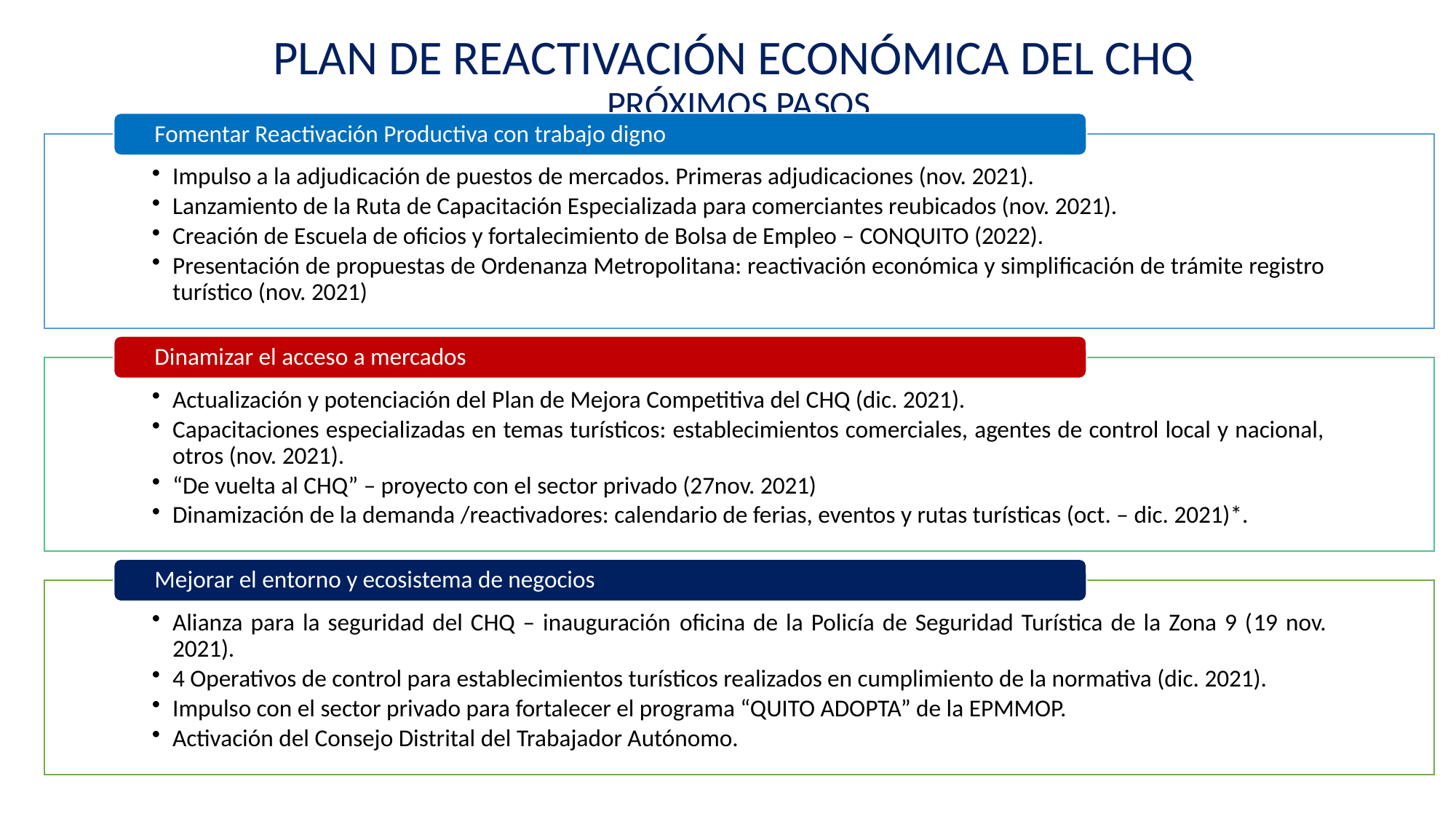

# PLAN DE REACTIVACIÓN ECONÓMICA DEL CHQ PRÓXIMOS PASOS
Impulso a la adjudicación de puestos de mercados. Primeras adjudicaciones (nov. 2021).
Lanzamiento de la Ruta de Capacitación Especializada para comerciantes reubicados (nov. 2021).
Creación de Escuela de oficios y fortalecimiento de Bolsa de Empleo – CONQUITO (2022).
Presentación de propuestas de Ordenanza Metropolitana: reactivación económica y simplificación de trámite registro turístico (nov. 2021)
Fomentar Reactivación Productiva con trabajo digno
Actualización y potenciación del Plan de Mejora Competitiva del CHQ (dic. 2021).
Capacitaciones especializadas en temas turísticos: establecimientos comerciales, agentes de control local y nacional, otros (nov. 2021).
“De vuelta al CHQ” – proyecto con el sector privado (27nov. 2021)
Dinamización de la demanda /reactivadores: calendario de ferias, eventos y rutas turísticas (oct. – dic. 2021)*.
Dinamizar el acceso a mercados
Alianza para la seguridad del CHQ – inauguración oficina de la Policía de Seguridad Turística de la Zona 9 (19 nov. 2021).
4 Operativos de control para establecimientos turísticos realizados en cumplimiento de la normativa (dic. 2021).
Impulso con el sector privado para fortalecer el programa “QUITO ADOPTA” de la EPMMOP.
Activación del Consejo Distrital del Trabajador Autónomo.
Mejorar el entorno y ecosistema de negocios